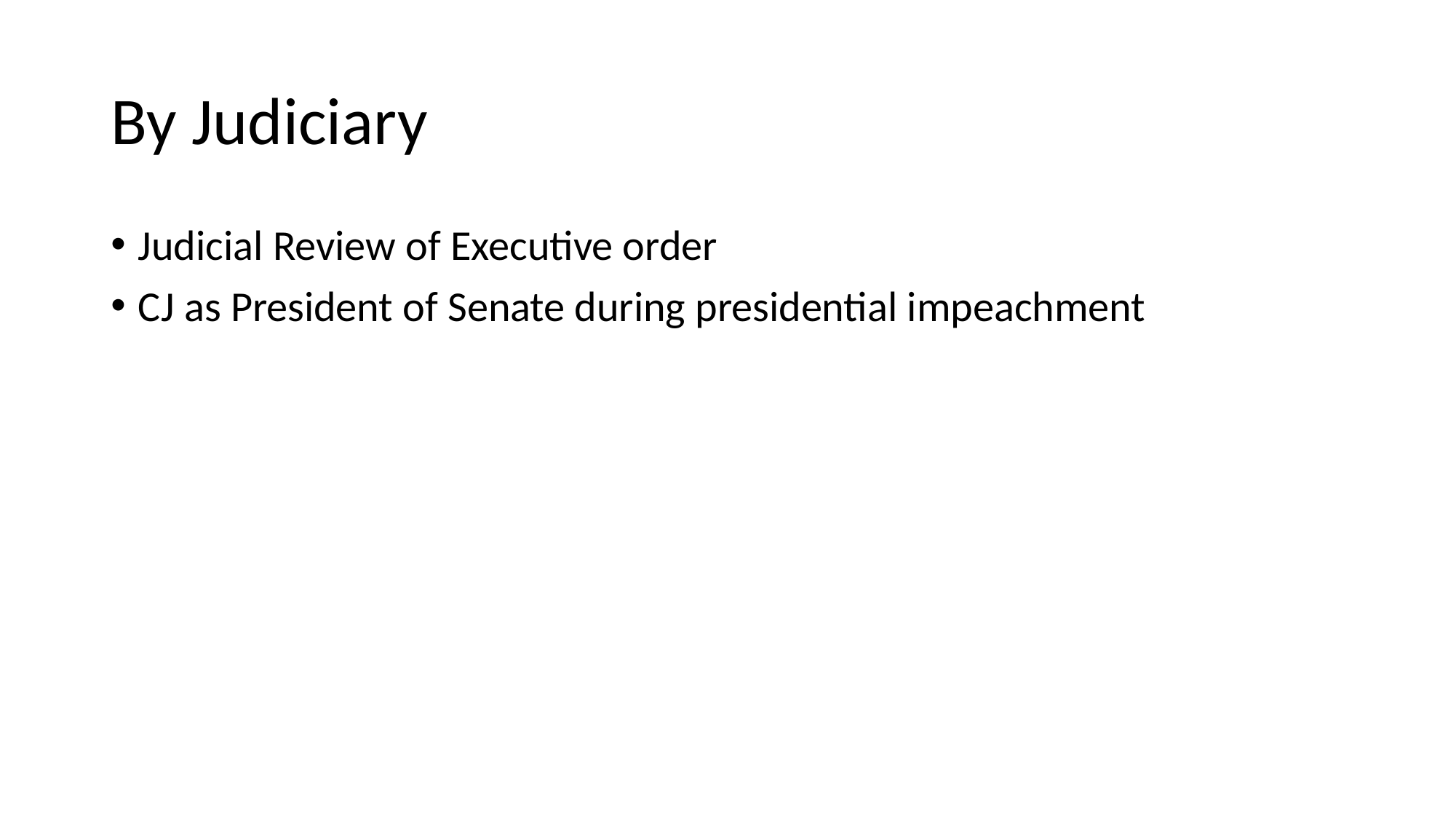

# By Judiciary
Judicial Review of Executive order
CJ as President of Senate during presidential impeachment